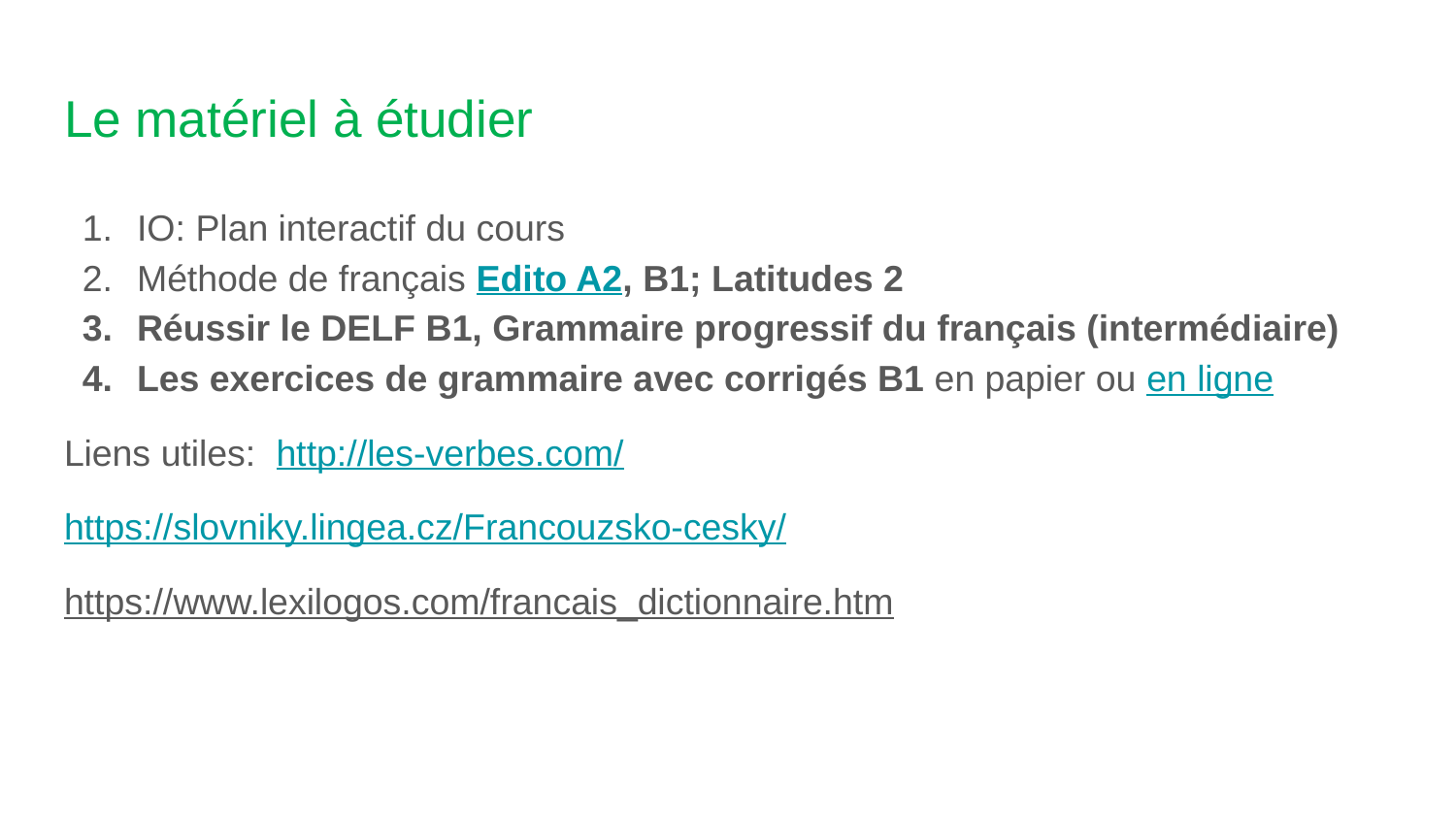

# Le matériel à étudier
IO: Plan interactif du cours
Méthode de français Edito A2, B1; Latitudes 2
Réussir le DELF B1, Grammaire progressif du français (intermédiaire)
Les exercices de grammaire avec corrigés B1 en papier ou en ligne
Liens utiles:  http://les-verbes.com/
https://slovniky.lingea.cz/Francouzsko-cesky/
https://www.lexilogos.com/francais_dictionnaire.htm